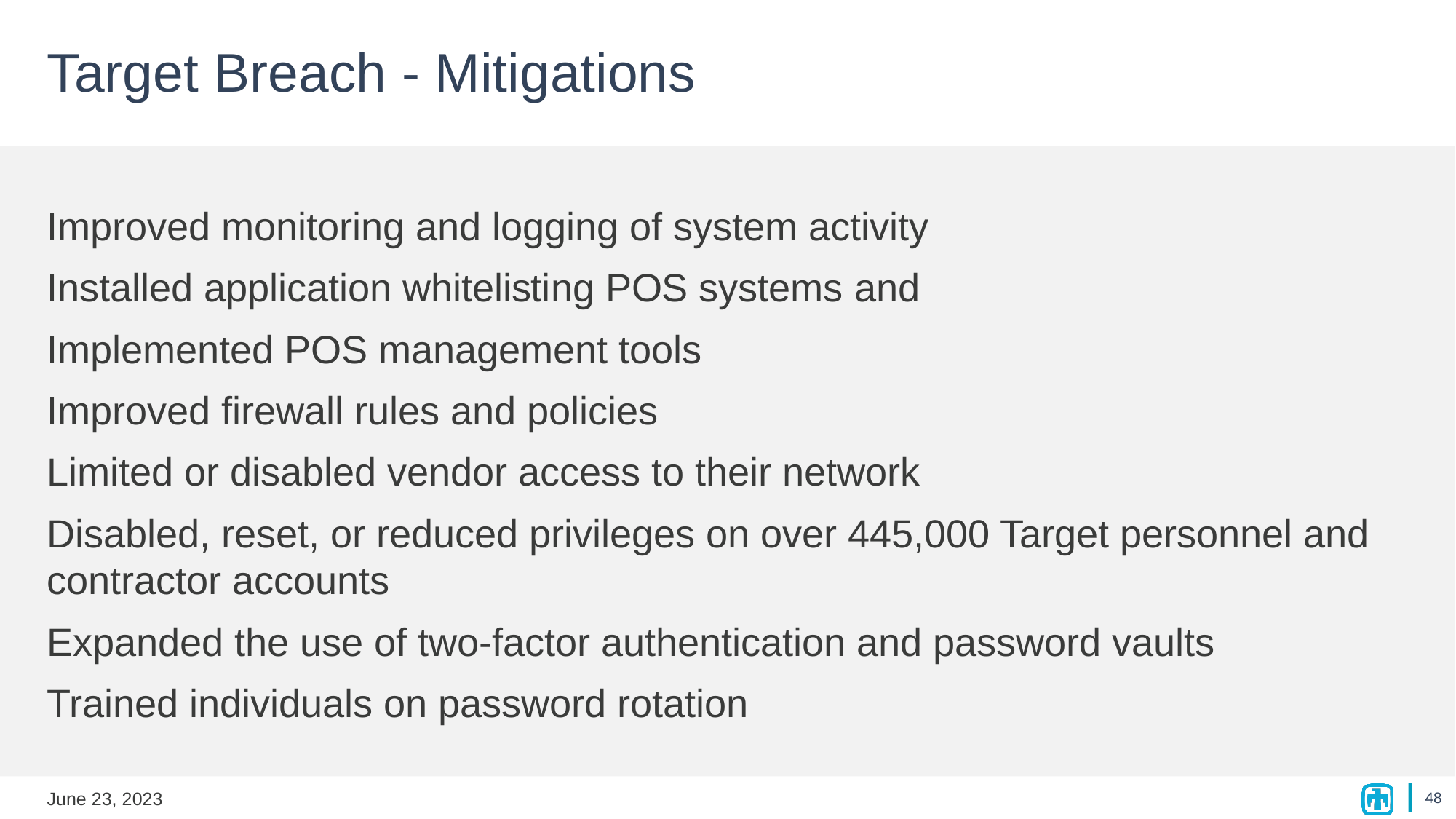

# Target Breach - Mitigations
Improved monitoring and logging of system activity
Installed application whitelisting POS systems and
Implemented POS management tools
Improved firewall rules and policies
Limited or disabled vendor access to their network
Disabled, reset, or reduced privileges on over 445,000 Target personnel and contractor accounts
Expanded the use of two-factor authentication and password vaults
Trained individuals on password rotation

48
June 23, 2023